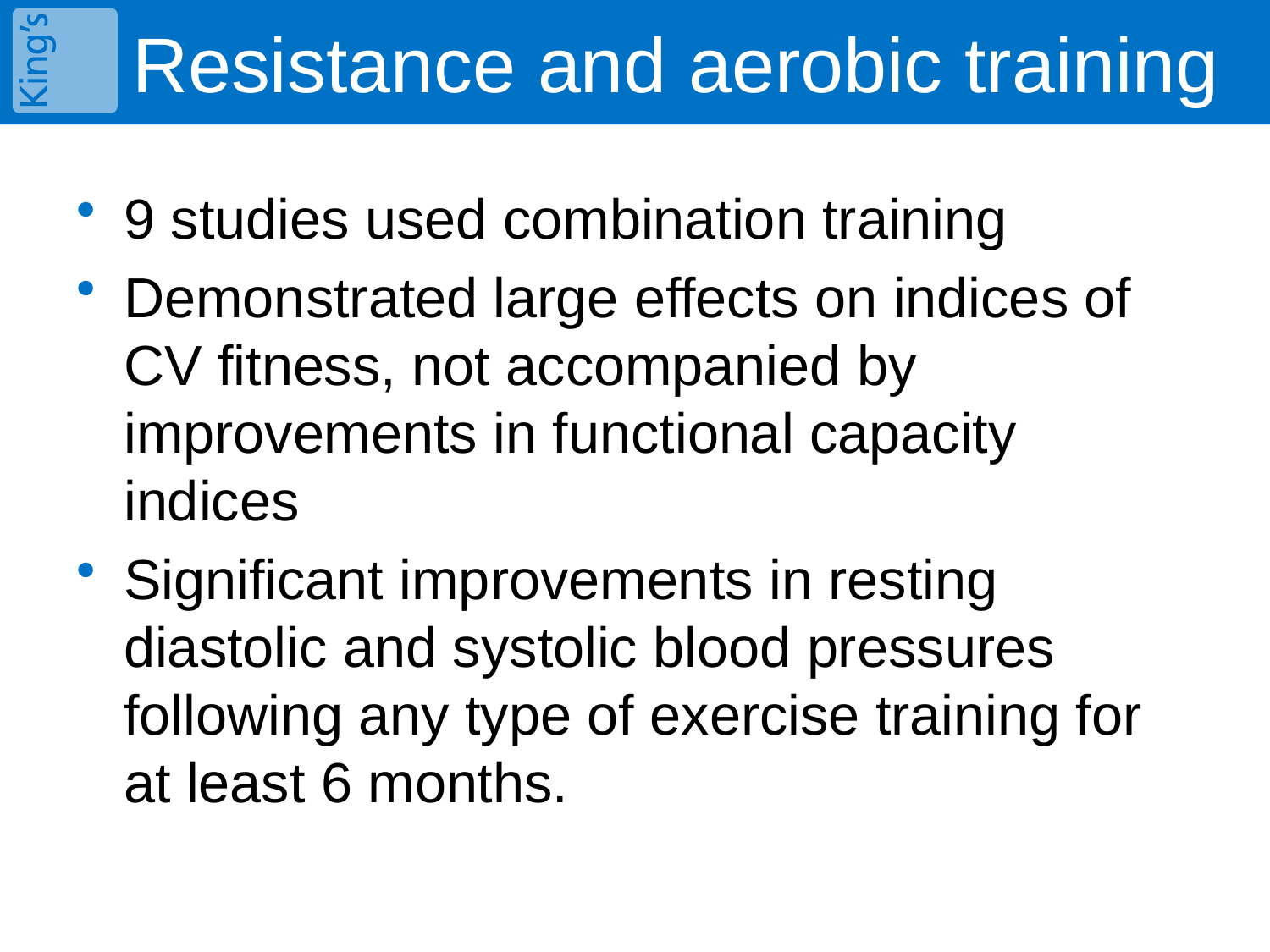

Resistance and aerobic training
9 studies used combination training
Demonstrated large effects on indices of CV fitness, not accompanied by improvements in functional capacity indices
Significant improvements in resting diastolic and systolic blood pressures following any type of exercise training for at least 6 months.